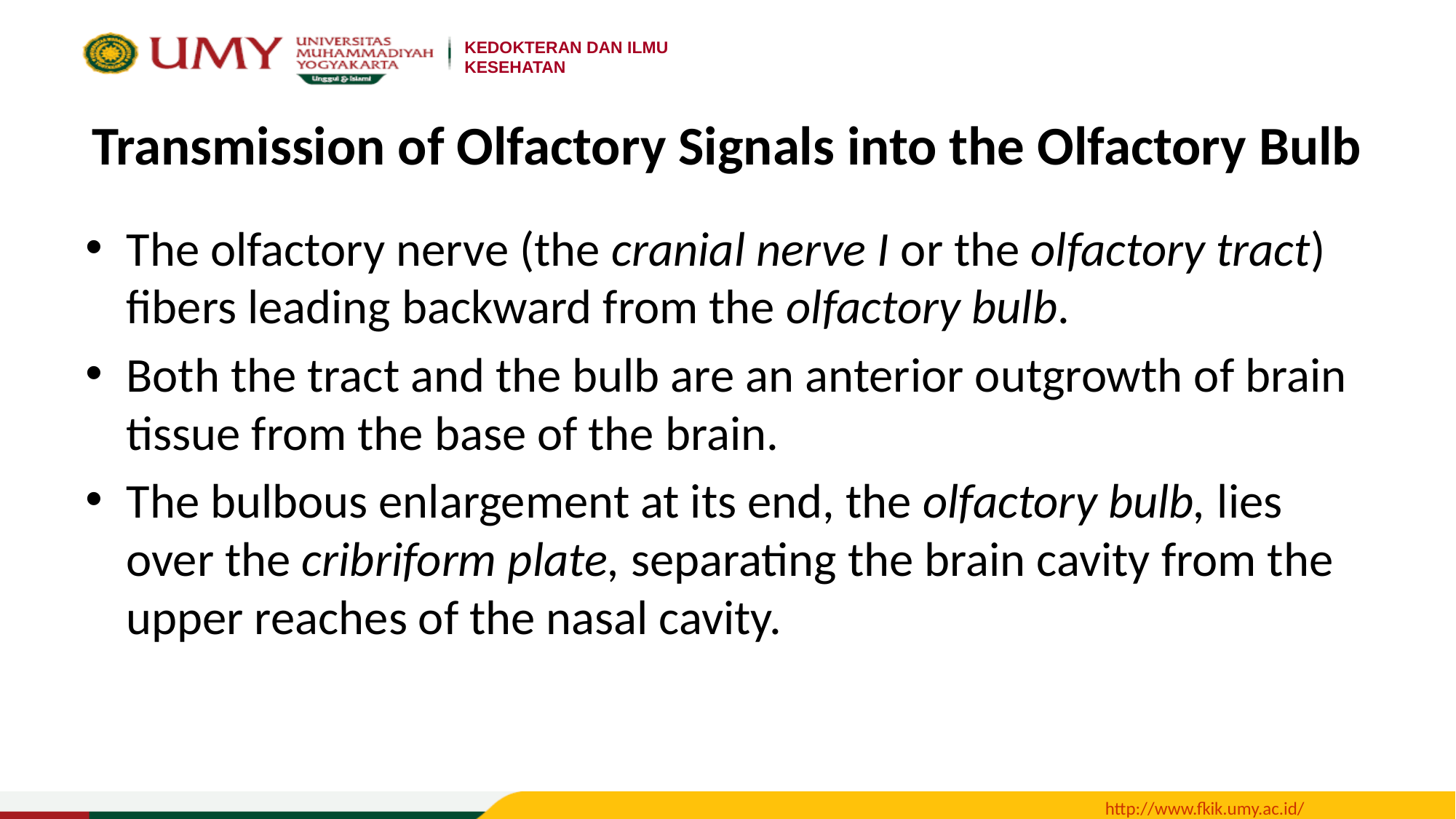

# Transmission of Olfactory Signals into the Olfactory Bulb
The olfactory nerve (the cranial nerve I or the olfactory tract) fibers leading backward from the olfactory bulb.
Both the tract and the bulb are an anterior outgrowth of brain tissue from the base of the brain.
The bulbous enlargement at its end, the olfactory bulb, lies over the cribriform plate, separating the brain cavity from the upper reaches of the nasal cavity.